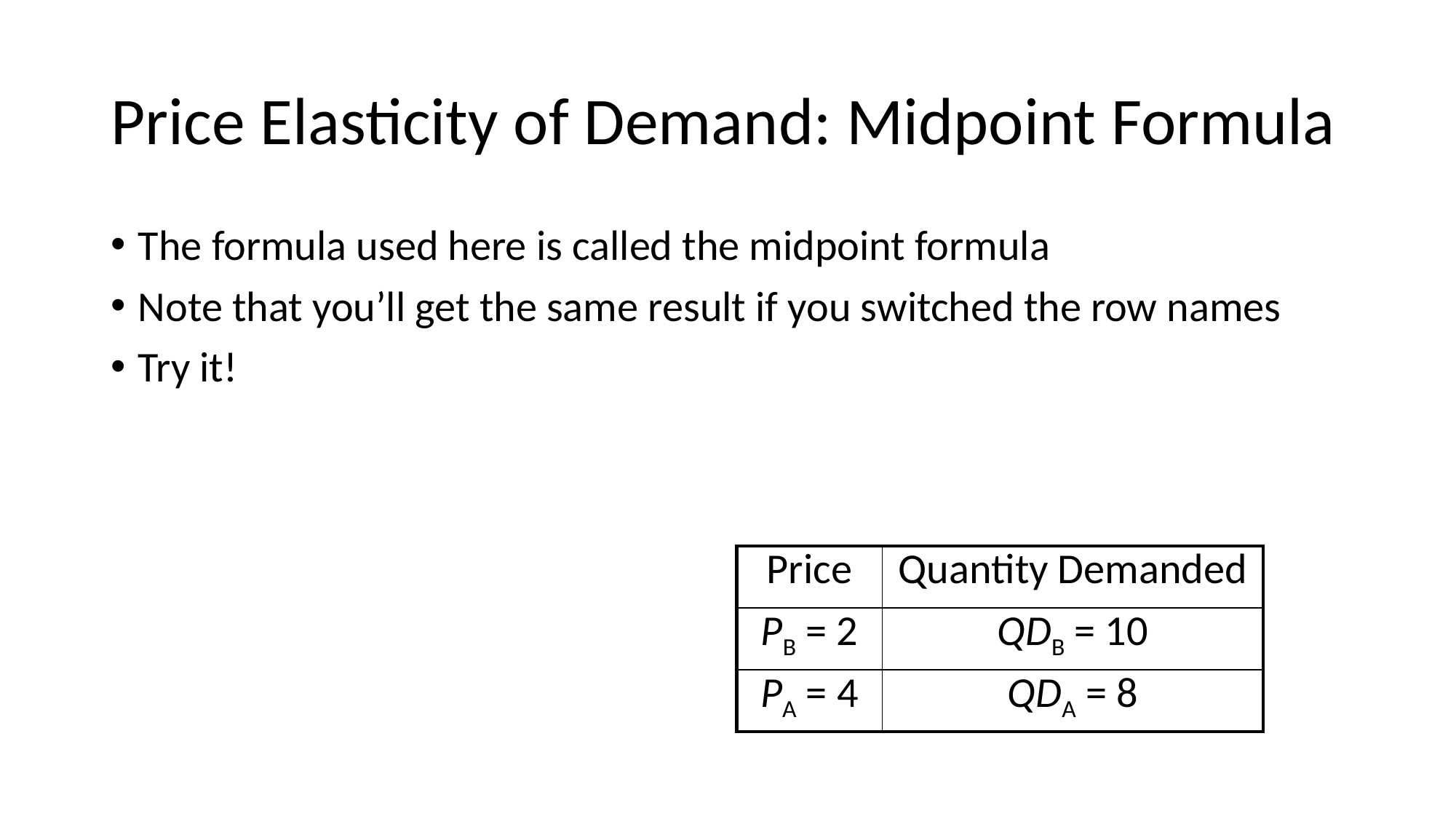

# Price Elasticity of Demand: Midpoint Formula
The formula used here is called the midpoint formula
Note that you’ll get the same result if you switched the row names
Try it!
| Price | Quantity Demanded |
| --- | --- |
| PB = 2 | QDB = 10 |
| PA = 4 | QDA = 8 |